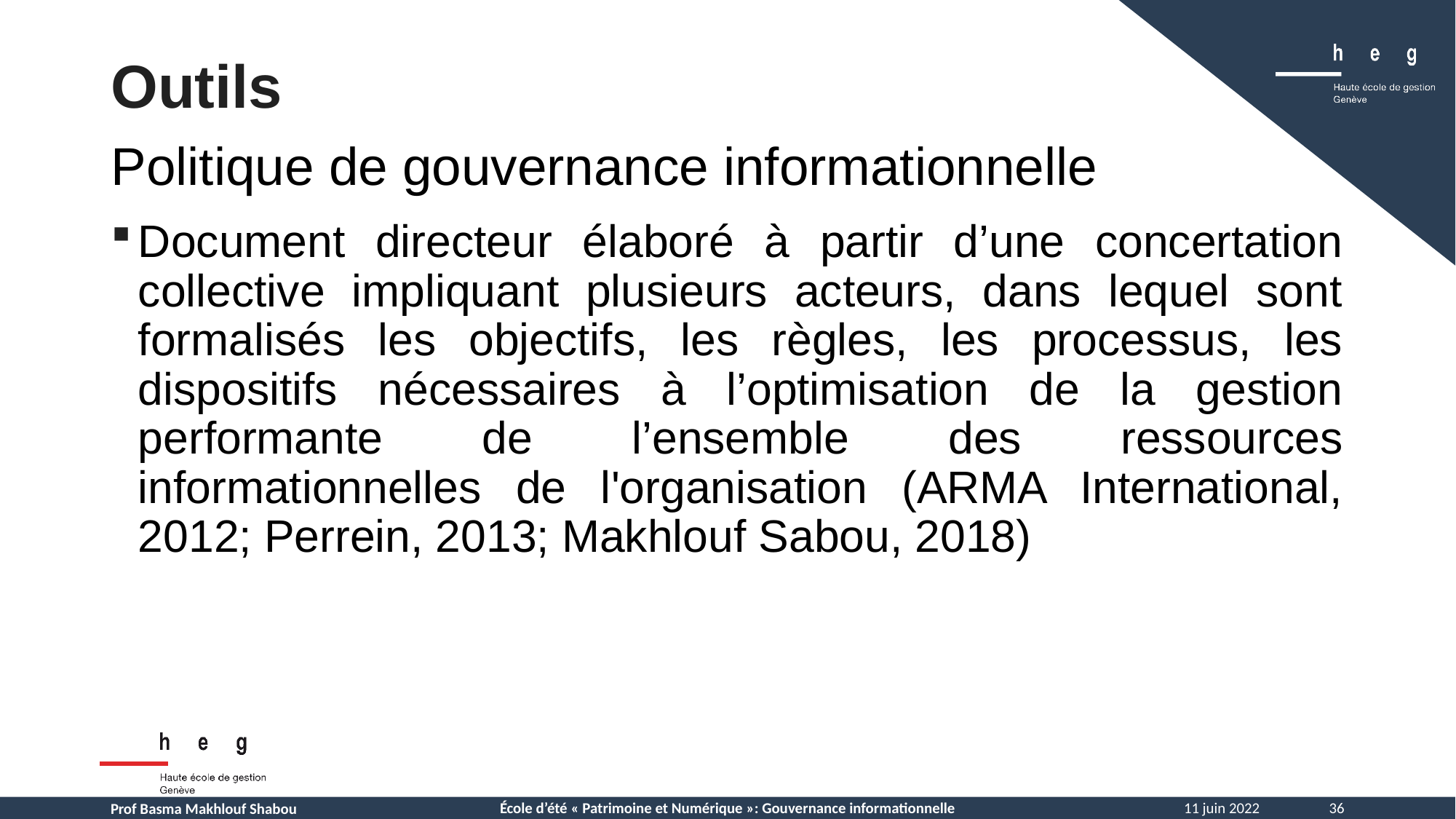

Outils
Politique de gouvernance informationnelle
Document directeur élaboré à partir d’une concertation collective impliquant plusieurs acteurs, dans lequel sont formalisés les objectifs, les règles, les processus, les dispositifs nécessaires à l’optimisation de la gestion performante de l’ensemble des ressources informationnelles de l'organisation (ARMA International, 2012; Perrein, 2013; Makhlouf Sabou, 2018)